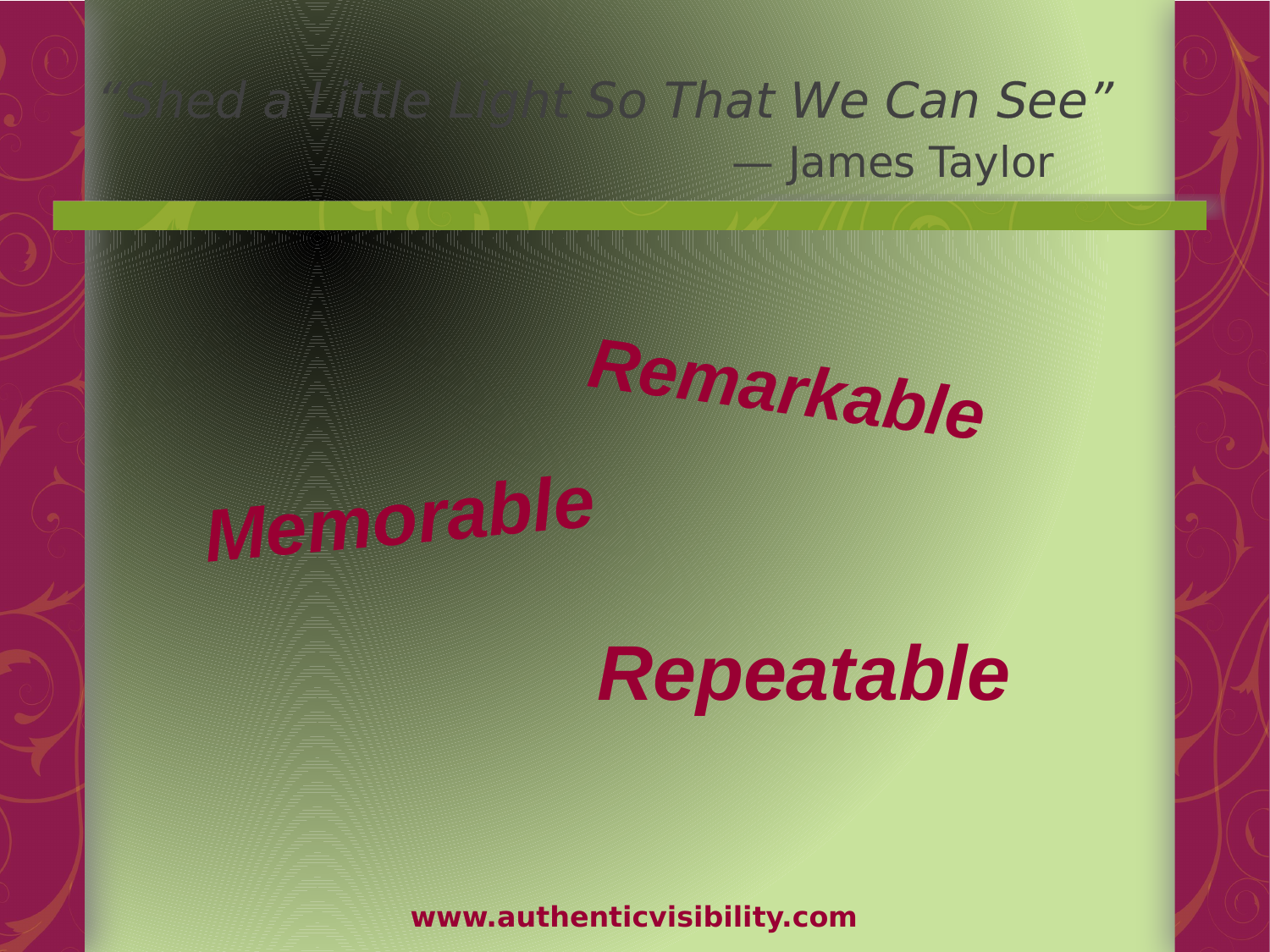

# “Shed a Little Light So That We Can See” — James Taylor
Remarkable
Memorable
Repeatable